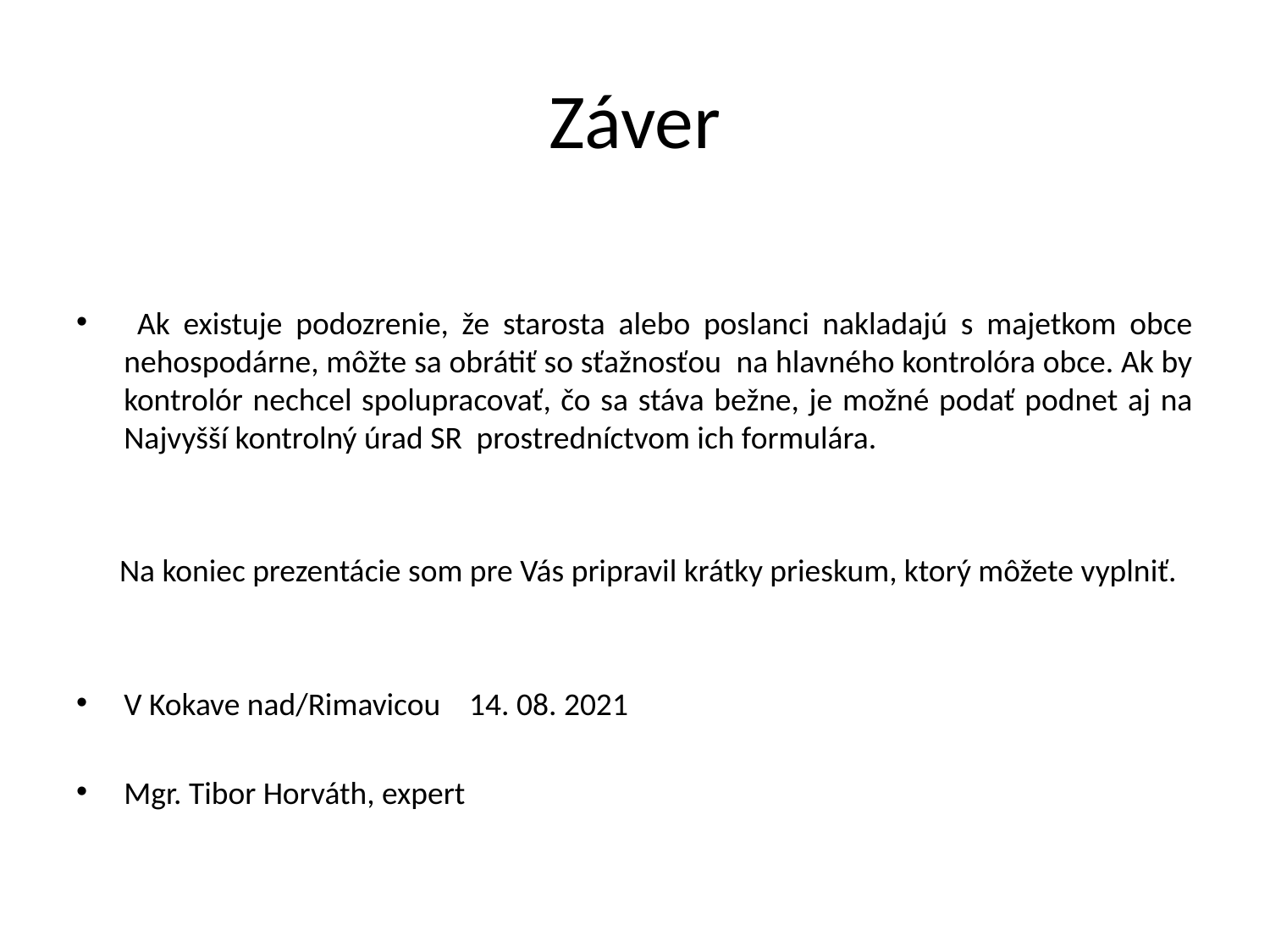

# Záver

 Ak existuje podozrenie, že starosta alebo poslanci nakladajú s majetkom obce nehospodárne, môžte sa obrátiť so sťažnosťou  na hlavného kontrolóra obce. Ak by kontrolór nechcel spolupracovať, čo sa stáva bežne, je možné podať podnet aj na Najvyšší kontrolný úrad SR  prostredníctvom ich formulára.

      Na koniec prezentácie som pre Vás pripravil krátky prieskum, ktorý môžete vyplniť.

V Kokave nad/Rimavicou    14. 08. 2021

Mgr. Tibor Horváth, expert